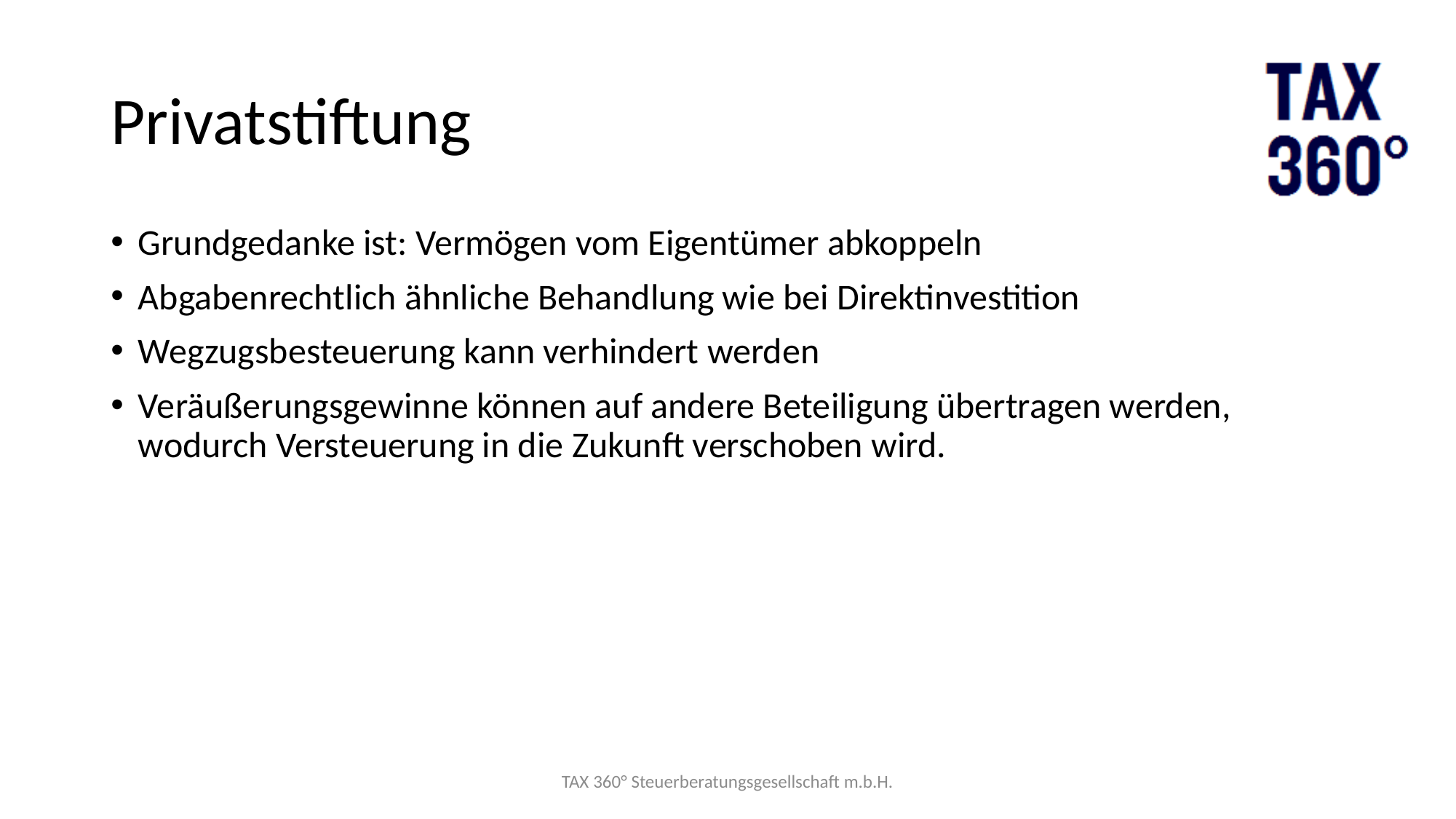

# Privatstiftung
Grundgedanke ist: Vermögen vom Eigentümer abkoppeln
Abgabenrechtlich ähnliche Behandlung wie bei Direktinvestition
Wegzugsbesteuerung kann verhindert werden
Veräußerungsgewinne können auf andere Beteiligung übertragen werden, wodurch Versteuerung in die Zukunft verschoben wird.

TAX 360° Steuerberatungsgesellschaft m.b.H.